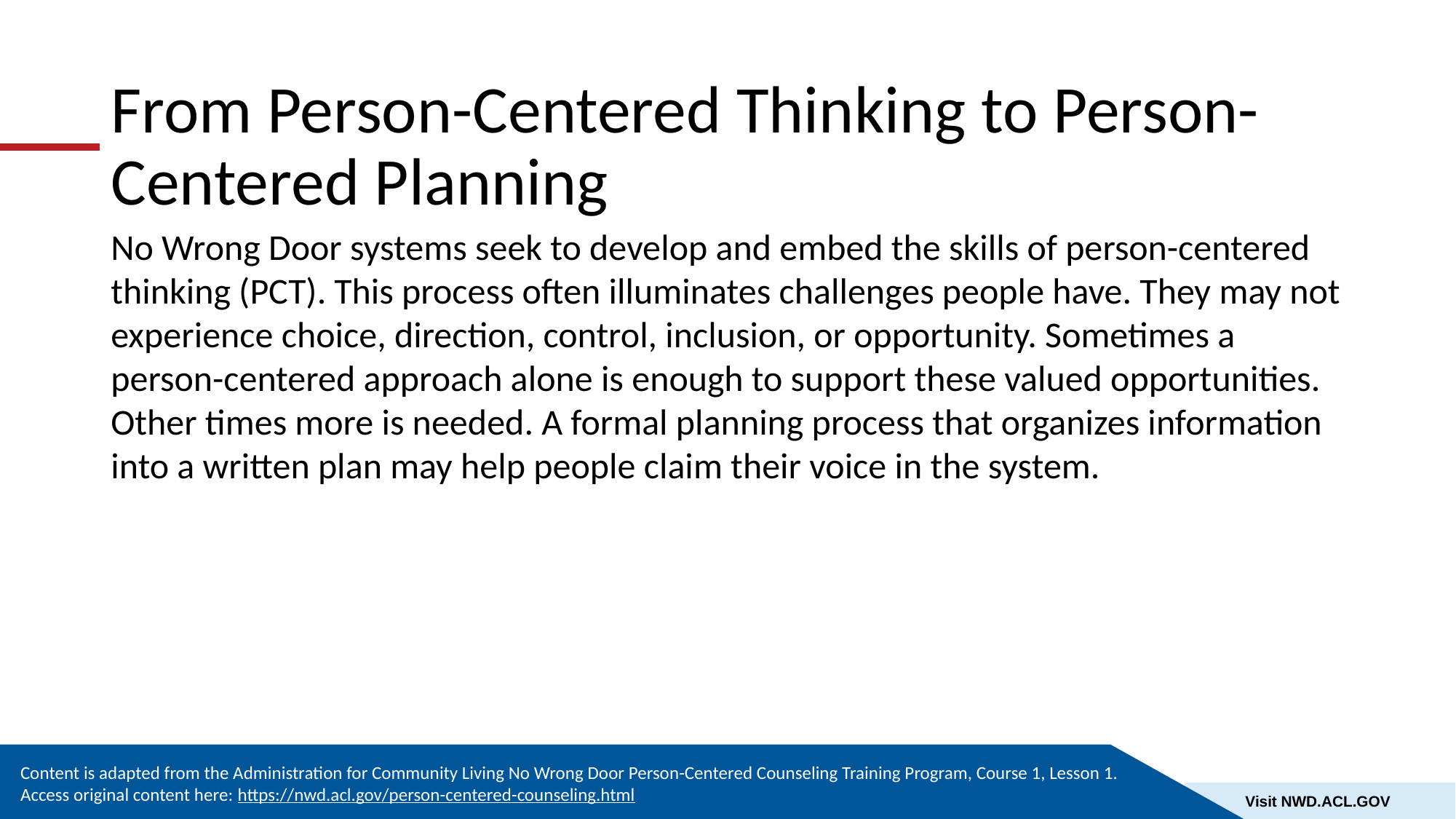

# From Person-Centered Thinking to Person-Centered Planning
No Wrong Door systems seek to develop and embed the skills of person-centered thinking (PCT). This process often illuminates challenges people have. They may not experience choice, direction, control, inclusion, or opportunity. Sometimes a person-centered approach alone is enough to support these valued opportunities. Other times more is needed. A formal planning process that organizes information into a written plan may help people claim their voice in the system.